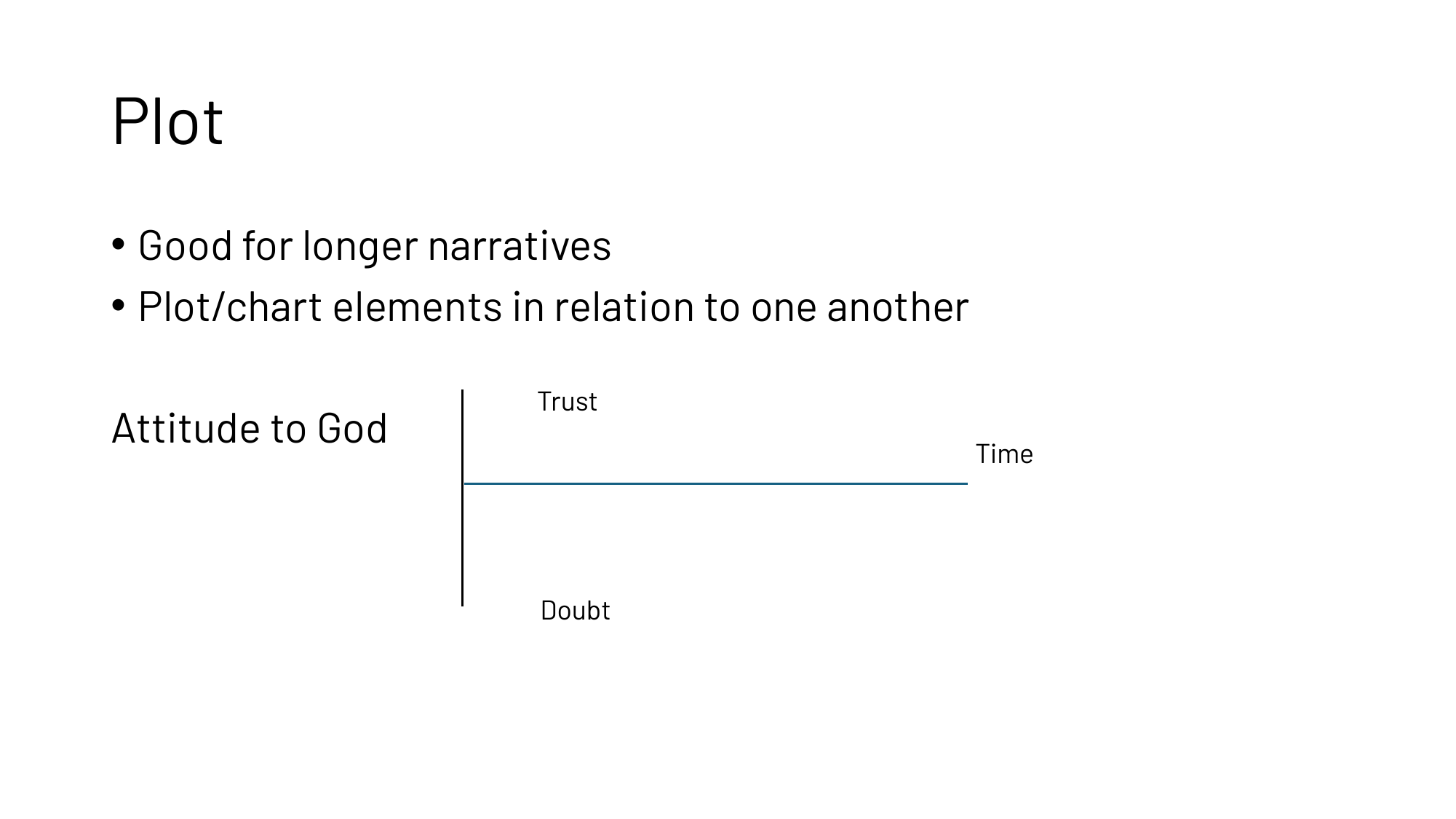

# Plot
Good for longer narratives
Plot/chart elements in relation to one another

Attitude to God
Trust
Time
Doubt